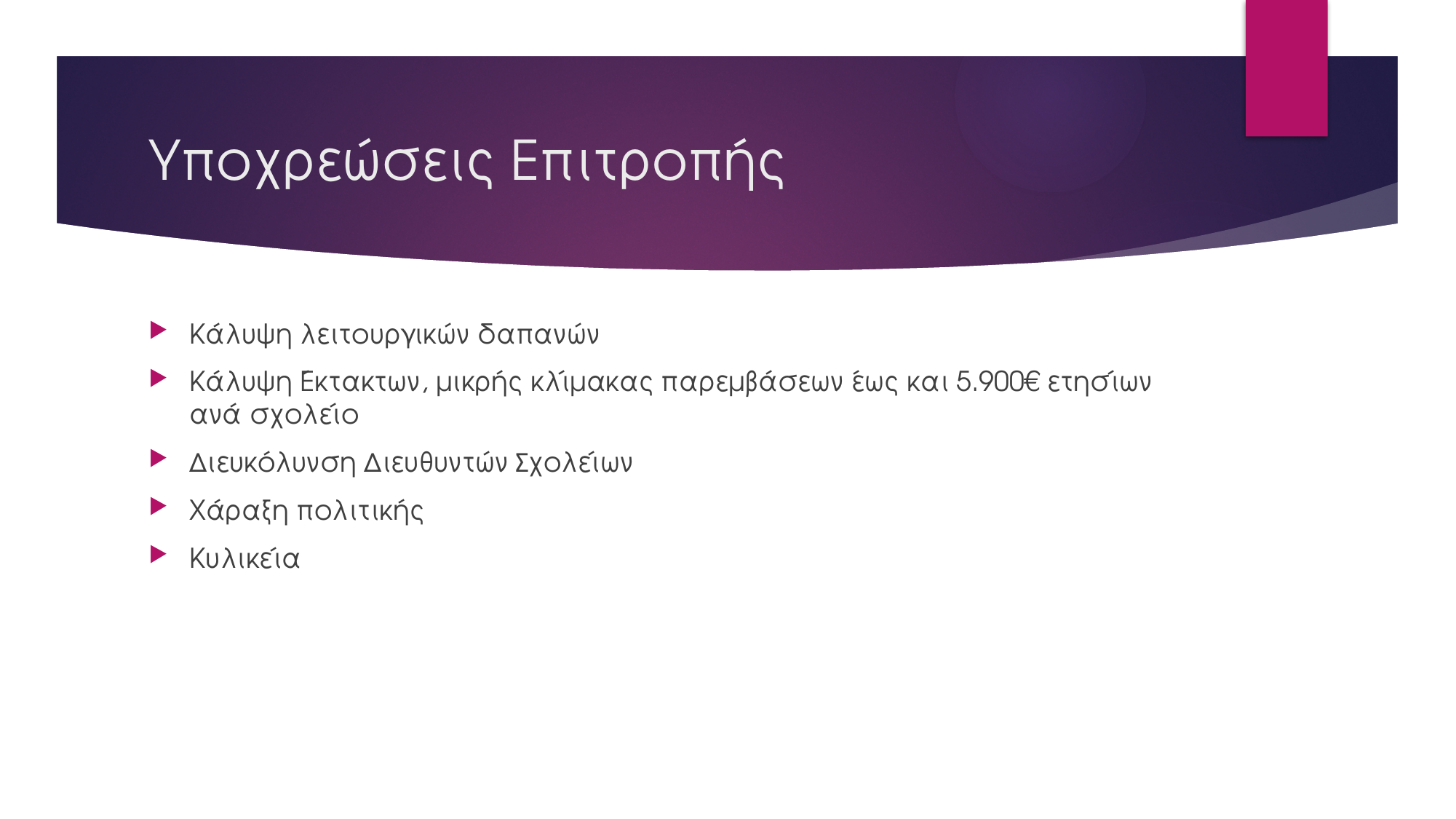

# Υποχρεώσεις Επιτροπής
Κάλυψη λειτουργικών δαπανών
Κάλυψη Έκτακτων, μικρής κλίμακας παρεμβάσεων έως και 5.900€ ετησίων ανά σχολείο
Διευκόλυνση Διευθυντών Σχολείων
Χάραξη πολιτικής
Κυλικεία